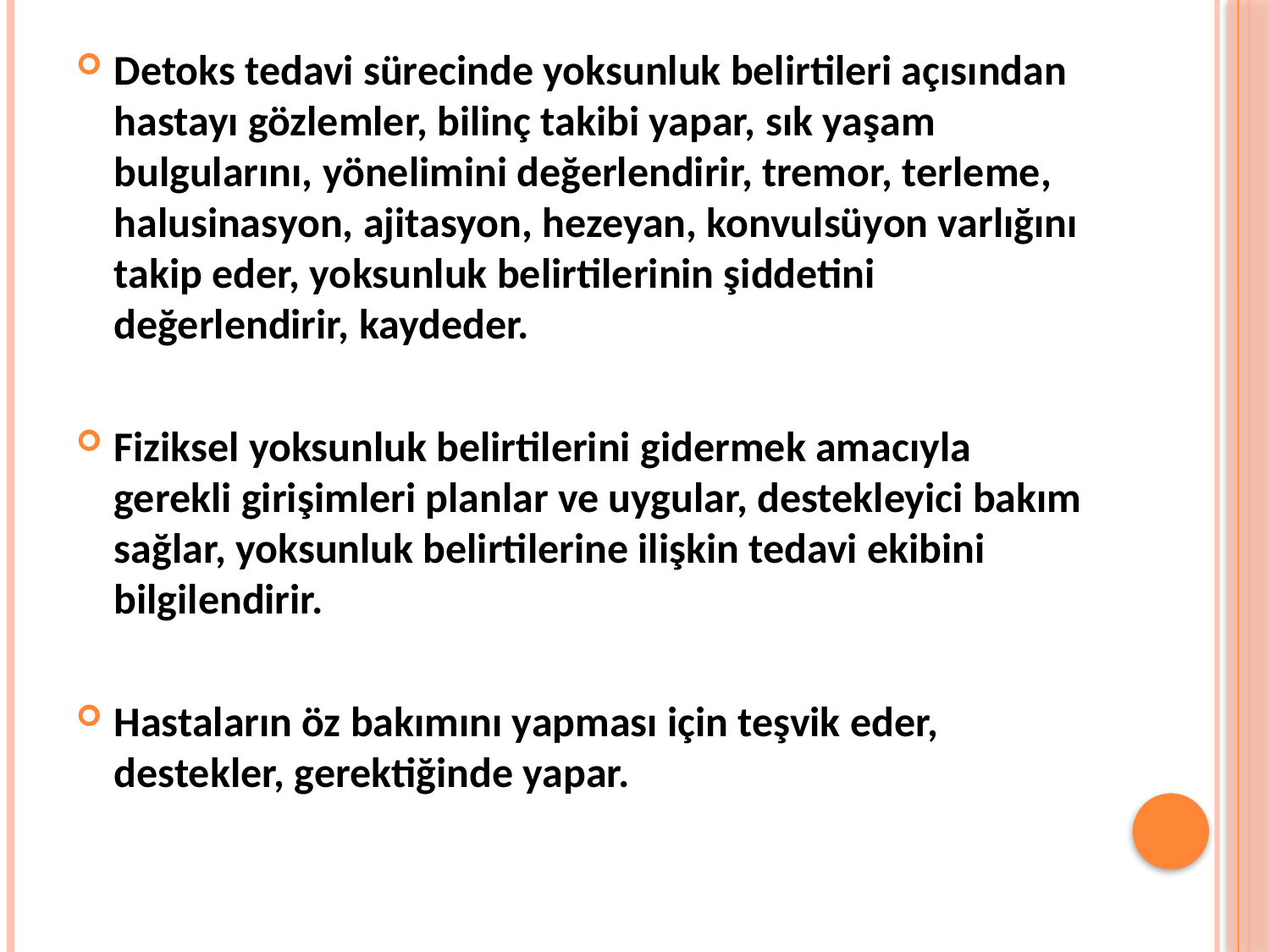

Detoks tedavi sürecinde yoksunluk belirtileri açısından hastayı gözlemler, bilinç takibi yapar, sık yaşam bulgularını, yönelimini değerlendirir, tremor, terleme, halusinasyon, ajitasyon, hezeyan, konvulsüyon varlığını takip eder, yoksunluk belirtilerinin şiddetini değerlendirir, kaydeder.

Fiziksel yoksunluk belirtilerini gidermek amacıyla gerekli girişimleri planlar ve uygular, destekleyici bakım sağlar, yoksunluk belirtilerine ilişkin tedavi ekibini bilgilendirir.

Hastaların öz bakımını yapması için teşvik eder, destekler, gerektiğinde yapar.